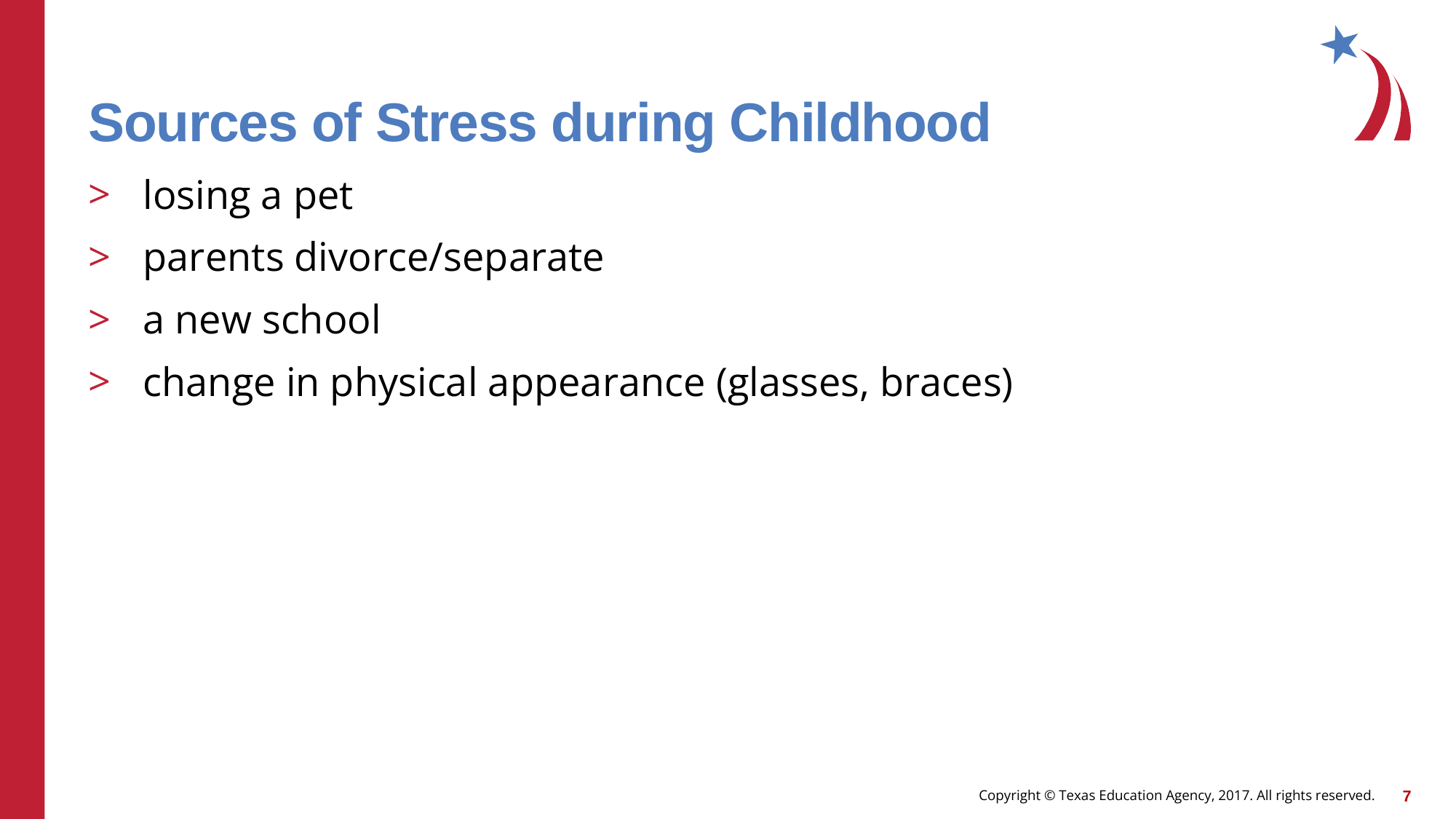

# Sources of Stress during Childhood
losing a pet
parents divorce/separate
a new school
change in physical appearance (glasses, braces)